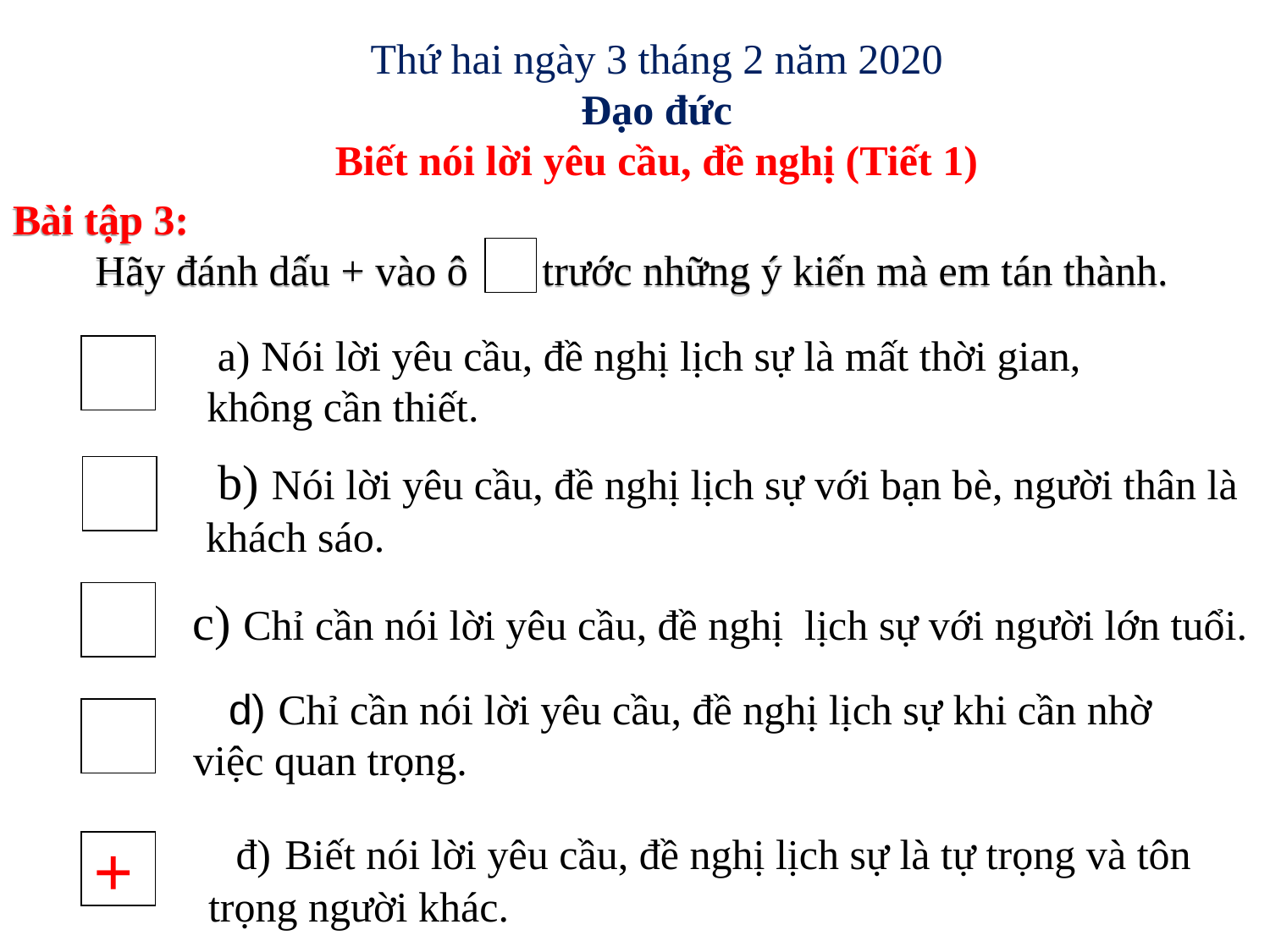

Thứ hai ngày 3 tháng 2 năm 2020
Đạo đức
Biết nói lời yêu cầu, đề nghị (Tiết 1)

      Bài tập 3:
Hãy đánh dấu + vào ô       trước những ý kiến mà em tán thành.

  a) Nói lời yêu cầu, đề nghị lịch sự là mất thời gian,
 không cần thiết.

 b) Nói lời yêu cầu, đề nghị lịch sự với bạn bè, người thân là
khách sáo.

 c) Chỉ cần nói lời yêu cầu, đề nghị  lịch sự với người lớn tuổi.

   d) Chỉ cần nói lời yêu cầu, đề nghị lịch sự khi cần nhờ
việc quan trọng.

  đ) Biết nói lời yêu cầu, đề nghị lịch sự là tự trọng và tôn trọng người khác.

+